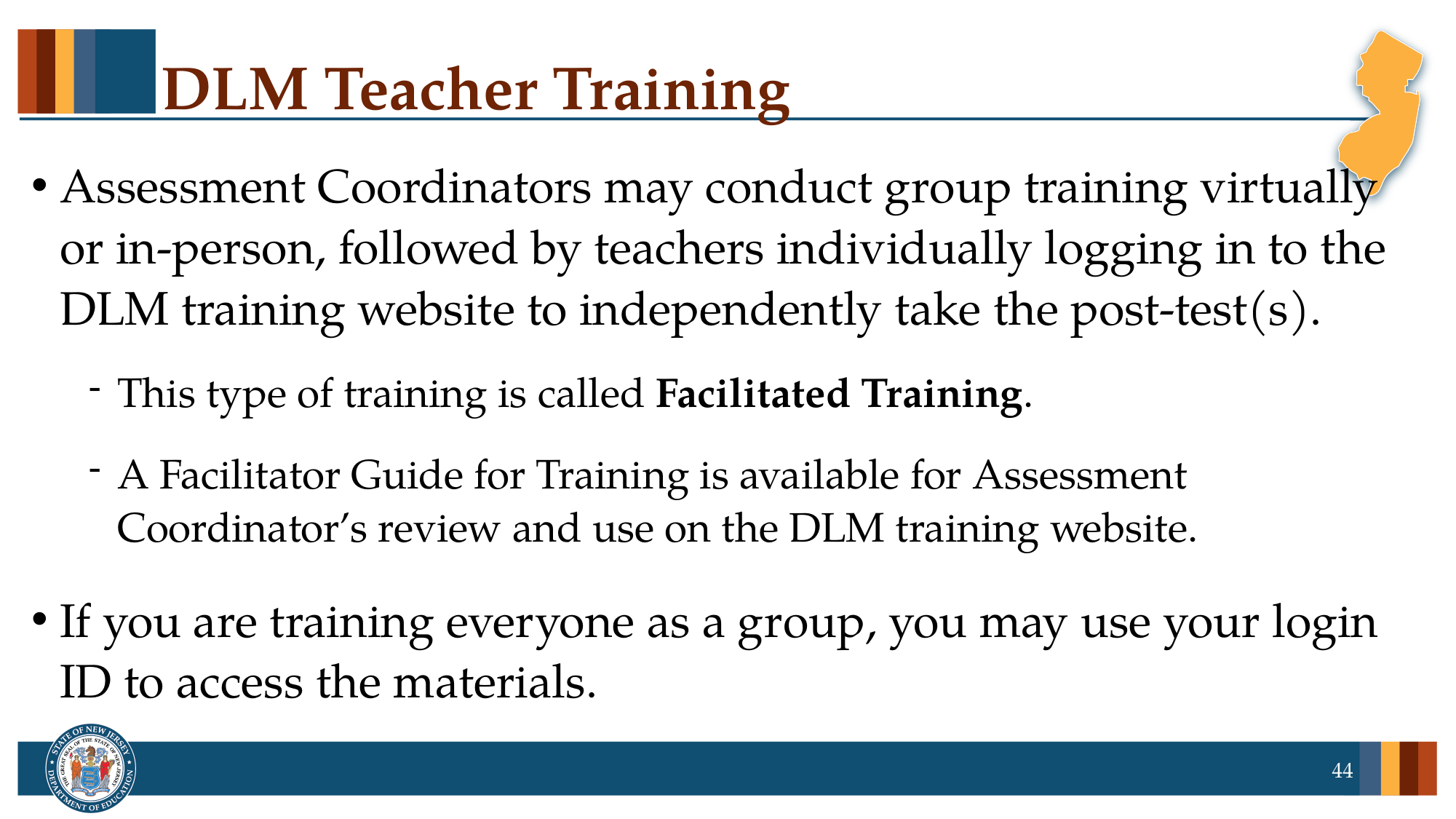

# DLM Teacher Training
Assessment Coordinators may conduct group training virtually or in-person, followed by teachers individually logging in to the DLM training website to independently take the post-test(s).
This type of training is called Facilitated Training.
A Facilitator Guide for Training is available for Assessment Coordinator’s review and use on the DLM training website.
If you are training everyone as a group, you may use your login ID to access the materials.
44